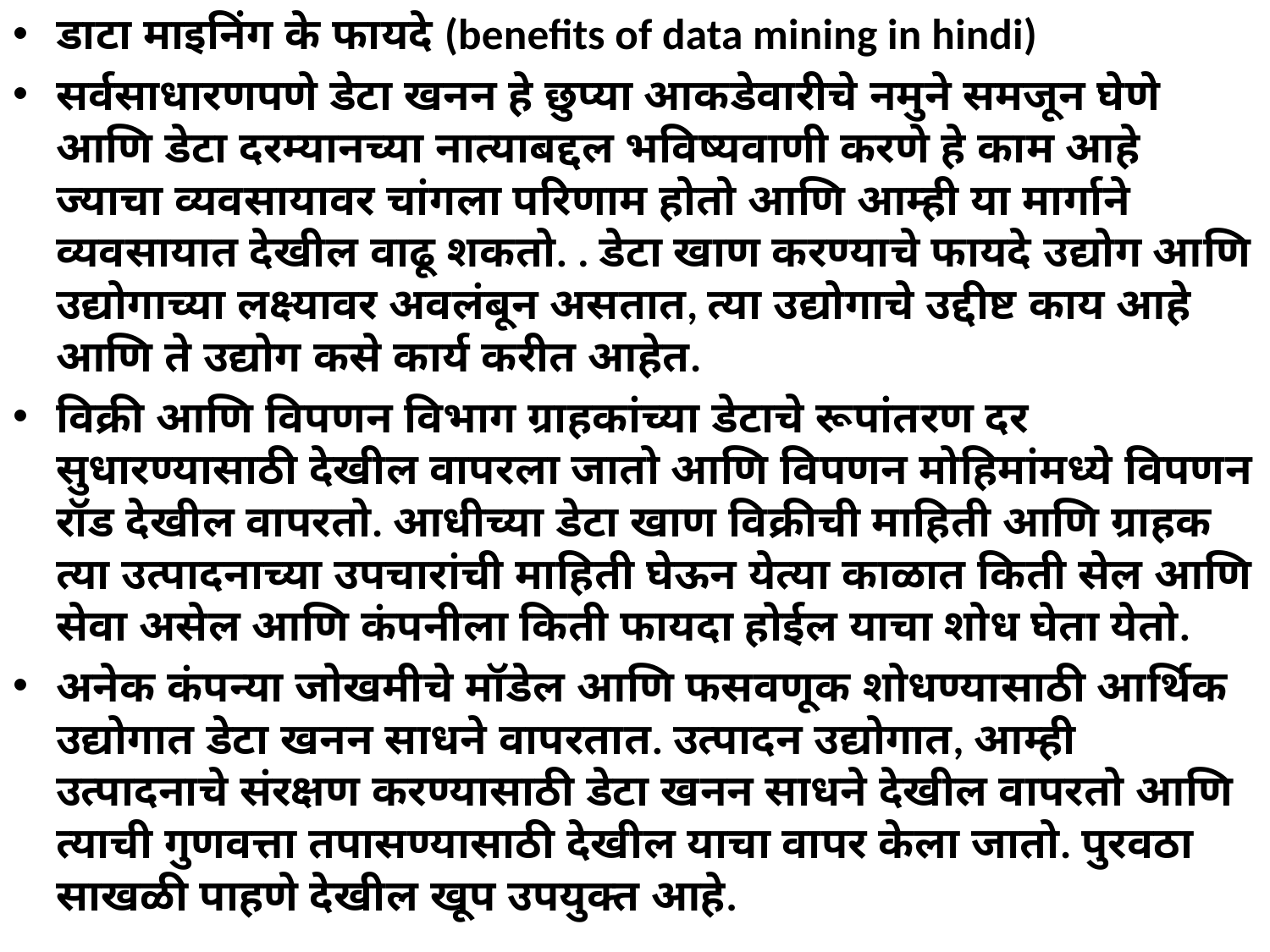

डाटा माइनिंग के फायदे (benefits of data mining in hindi)
सर्वसाधारणपणे डेटा खनन हे छुप्या आकडेवारीचे नमुने समजून घेणे आणि डेटा दरम्यानच्या नात्याबद्दल भविष्यवाणी करणे हे काम आहे ज्याचा व्यवसायावर चांगला परिणाम होतो आणि आम्ही या मार्गाने व्यवसायात देखील वाढू शकतो. . डेटा खाण करण्याचे फायदे उद्योग आणि उद्योगाच्या लक्ष्यावर अवलंबून असतात, त्या उद्योगाचे उद्दीष्ट काय आहे आणि ते उद्योग कसे कार्य करीत आहेत.
विक्री आणि विपणन विभाग ग्राहकांच्या डेटाचे रूपांतरण दर सुधारण्यासाठी देखील वापरला जातो आणि विपणन मोहिमांमध्ये विपणन रॉड देखील वापरतो. आधीच्या डेटा खाण विक्रीची माहिती आणि ग्राहक त्या उत्पादनाच्या उपचारांची माहिती घेऊन येत्या काळात किती सेल आणि सेवा असेल आणि कंपनीला किती फायदा होईल याचा शोध घेता येतो.
अनेक कंपन्या जोखमीचे मॉडेल आणि फसवणूक शोधण्यासाठी आर्थिक उद्योगात डेटा खनन साधने वापरतात. उत्पादन उद्योगात, आम्ही उत्पादनाचे संरक्षण करण्यासाठी डेटा खनन साधने देखील वापरतो आणि त्याची गुणवत्ता तपासण्यासाठी देखील याचा वापर केला जातो. पुरवठा साखळी पाहणे देखील खूप उपयुक्त आहे.